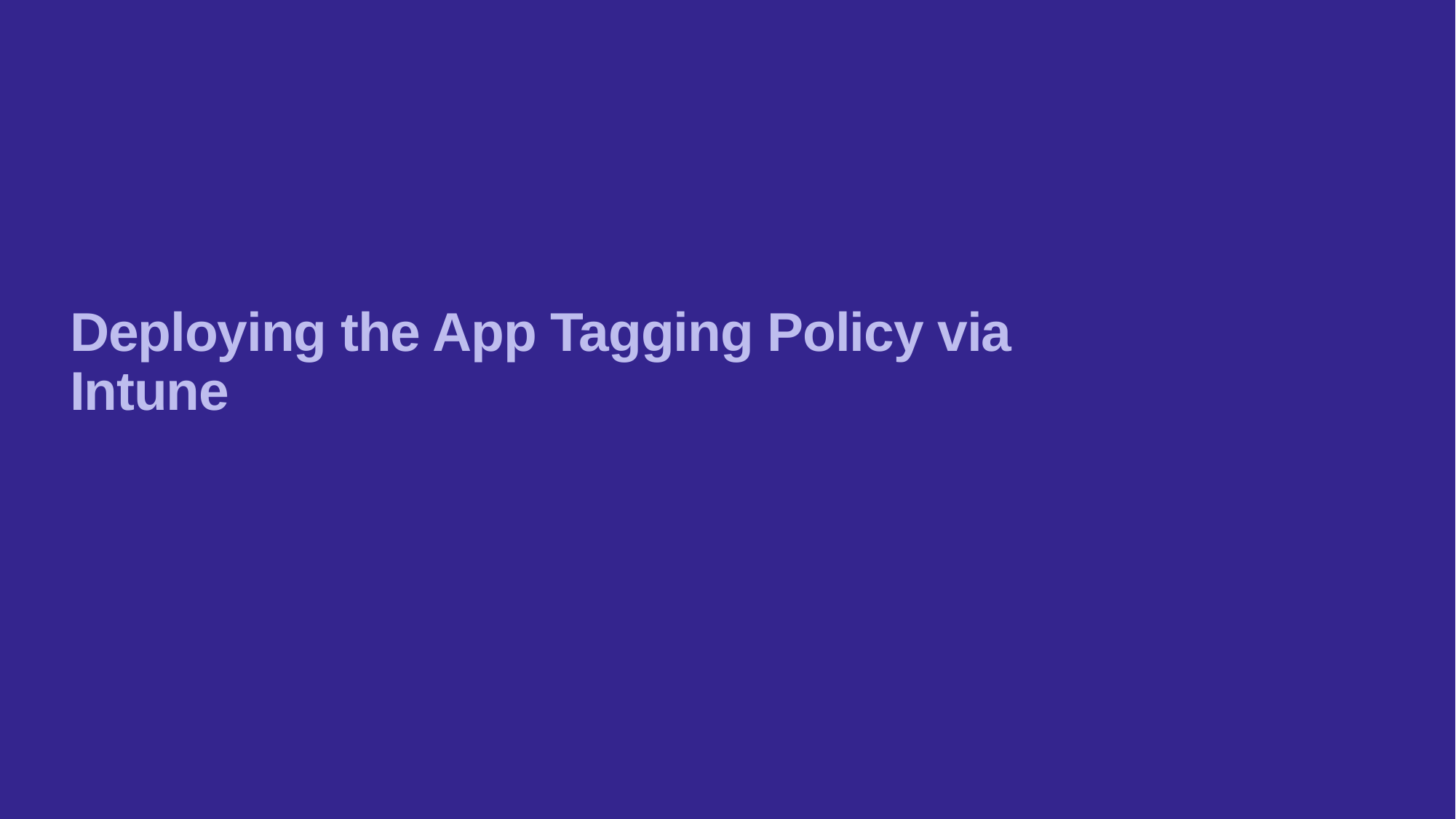

# Deploying the App Tagging Policy via Intune